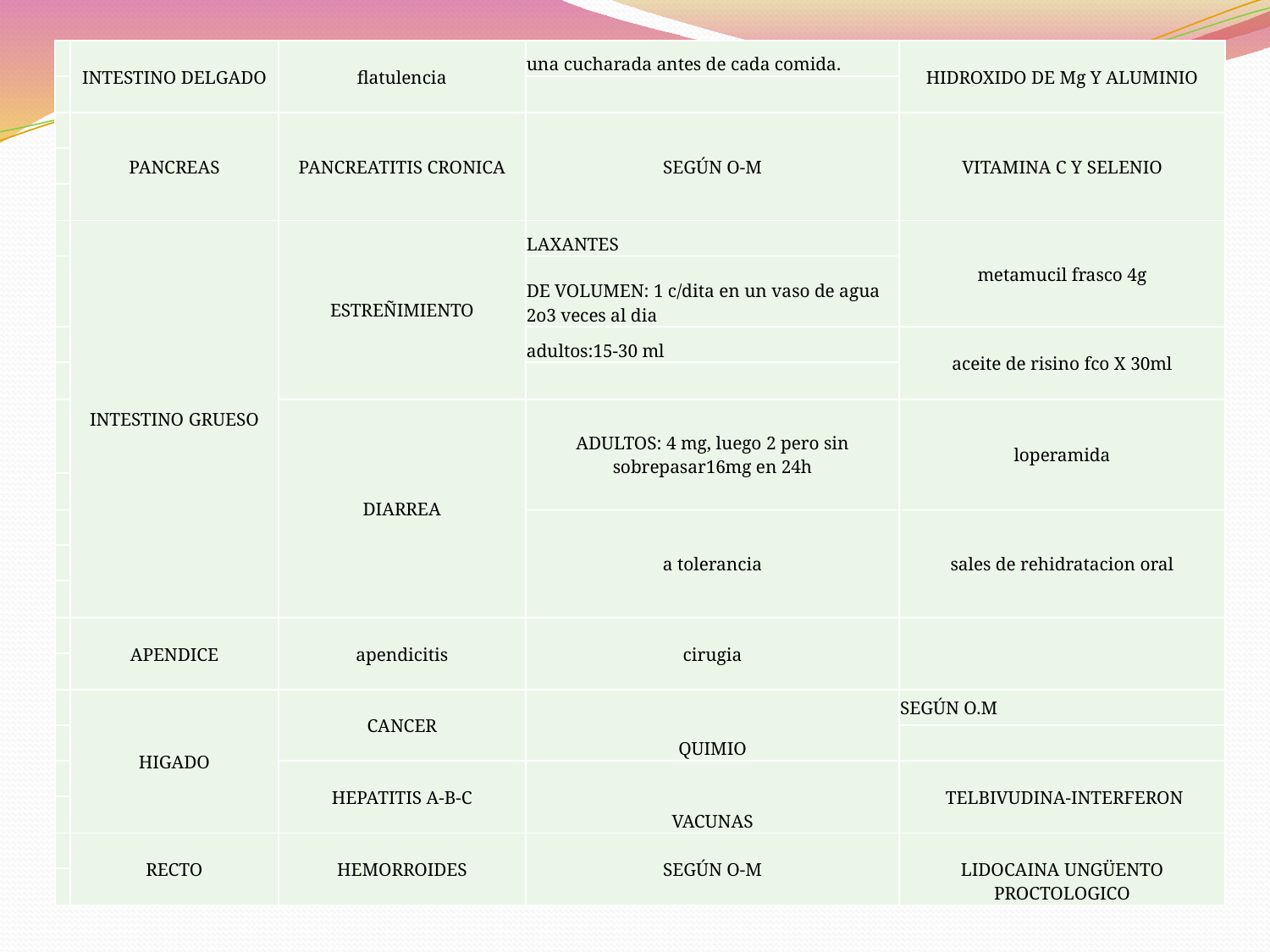

|  | INTESTINO DELGADO | flatulencia | una cucharada antes de cada comida. | HIDROXIDO DE Mg Y ALUMINIO |
| --- | --- | --- | --- | --- |
|  |  |  |  |  |
|  | PANCREAS | PANCREATITIS CRONICA | SEGÚN O-M | VITAMINA C Y SELENIO |
|  |  |  |  |  |
|  |  |  |  |  |
|  | INTESTINO GRUESO | ESTREÑIMIENTO | LAXANTES | metamucil frasco 4g |
|  |  |  | DE VOLUMEN: 1 c/dita en un vaso de agua 2o3 veces al dia |  |
|  |  |  | adultos:15-30 ml | aceite de risino fco X 30ml |
|  |  |  |  |  |
|  |  | DIARREA | ADULTOS: 4 mg, luego 2 pero sin sobrepasar16mg en 24h | loperamida |
|  |  |  |  |  |
|  |  |  | a tolerancia | sales de rehidratacion oral |
|  |  |  |  |  |
|  |  |  |  |  |
|  | APENDICE | apendicitis | cirugia |  |
|  |  |  |  |  |
|  | HIGADO | CANCER | QUIMIO | SEGÚN O.M |
|  |  |  |  |  |
|  |  | HEPATITIS A-B-C | VACUNAS | TELBIVUDINA-INTERFERON |
|  |  |  |  |  |
|  | RECTO | HEMORROIDES | SEGÚN O-M | LIDOCAINA UNGÜENTO PROCTOLOGICO |
|  |  |  |  |  |